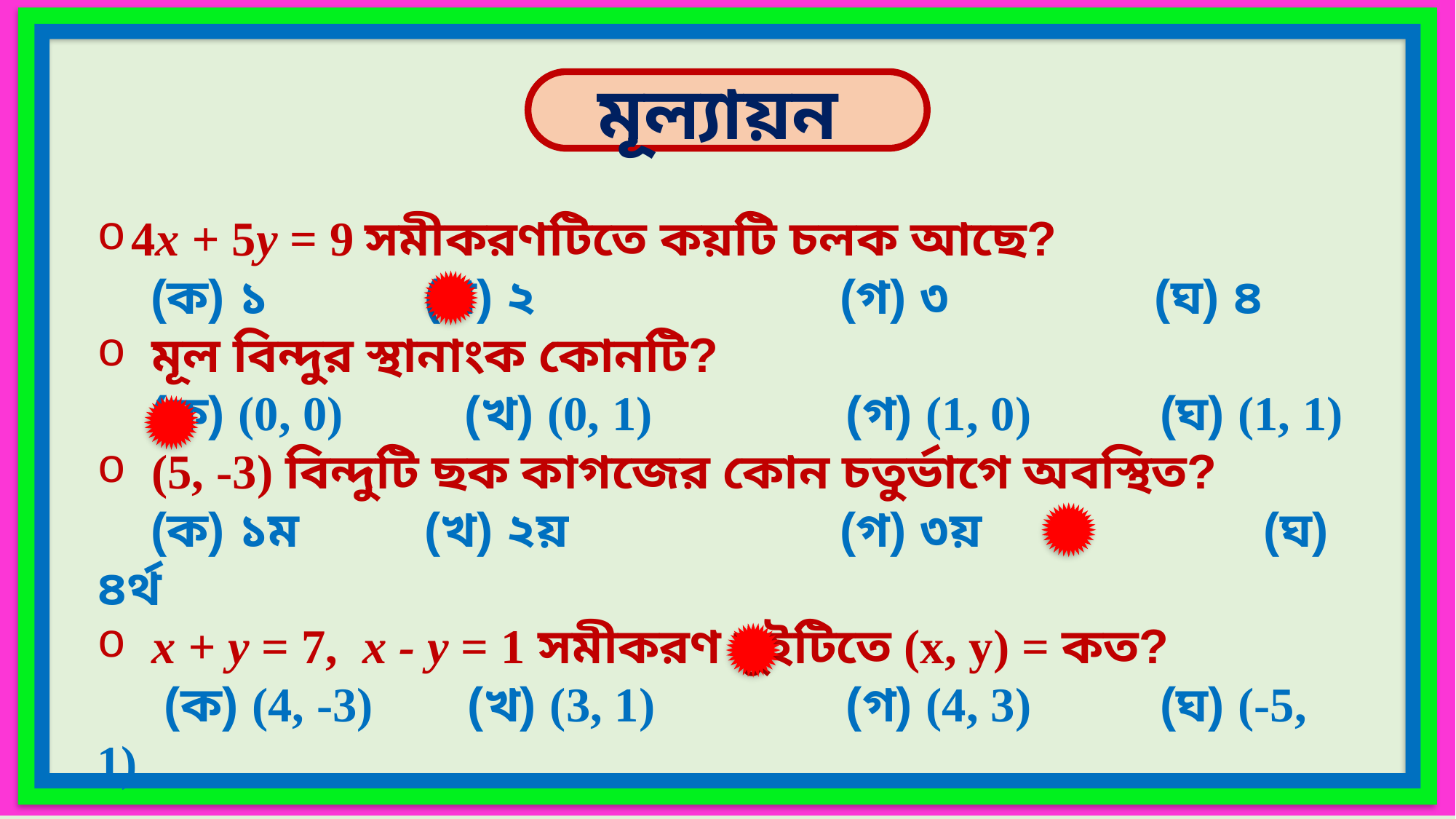

মূল্যায়ন
4x + 5y = 9 সমীকরণটিতে কয়টি চলক আছে?
    (ক) ১ 		(খ) ২ 		       (গ) ৩ 		      (ঘ) ৪
মূল বিন্দুর স্থানাংক কোনটি?
    (ক) (0, 0)         (খ) (0, 1)	       (গ) (1, 0)	      (ঘ) (1, 1)
(5, -3) বিন্দুটি ছক কাগজের কোন চতুর্ভাগে অবস্থিত?
    (ক) ১ম 		(খ) ২য়		       (গ) ৩য় 		      (ঘ) ৪র্থ
x + y = 7,  x - y = 1 সমীকরণ দুইটিতে (x, y) = কত?
     (ক) (4, -3)       (খ) (3, 1)	       (গ) (4, 3)	      (ঘ) (-5, 1)

নূর আহমাদ, সহকারী শিক্ষক, চারিয়াকান্দা উচ্চ বিদ্যালয়, ধোবাউড়া- ময়মনসিংহ, মোবাইল-০১৮৩৪২২৯১৮৫।